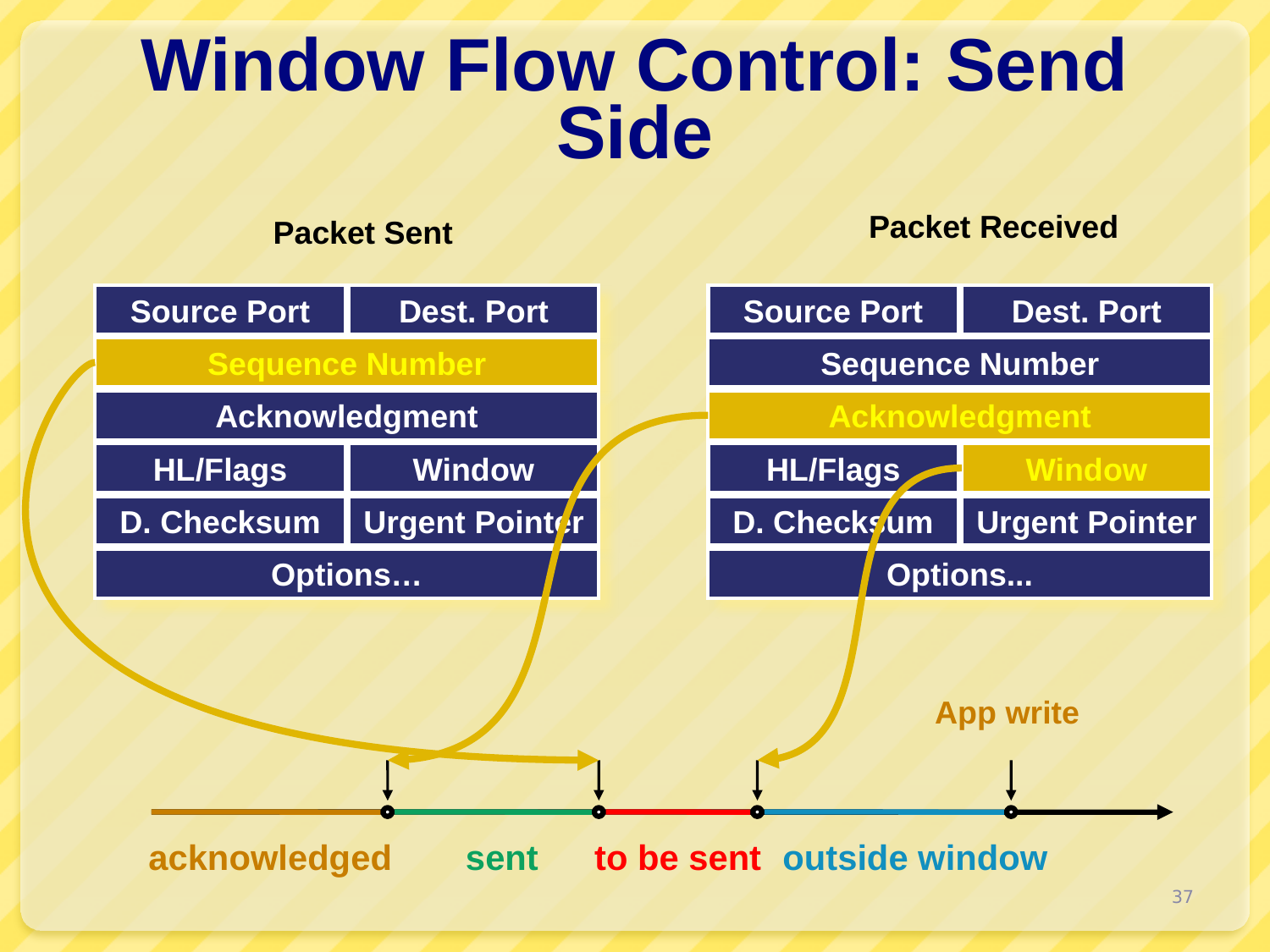

# Window Flow Control: Send Side
Packet Received
Packet Sent
Source Port
Dest. Port
Source Port
Dest. Port
Sequence Number
Sequence Number
Acknowledgment
Acknowledgment
HL/Flags
Window
HL/Flags
Window
D. Checksum
Urgent Pointer
D. Checksum
Urgent Pointer
Options…
Options...
App write

acknowledged
sent
to be sent
outside window
37